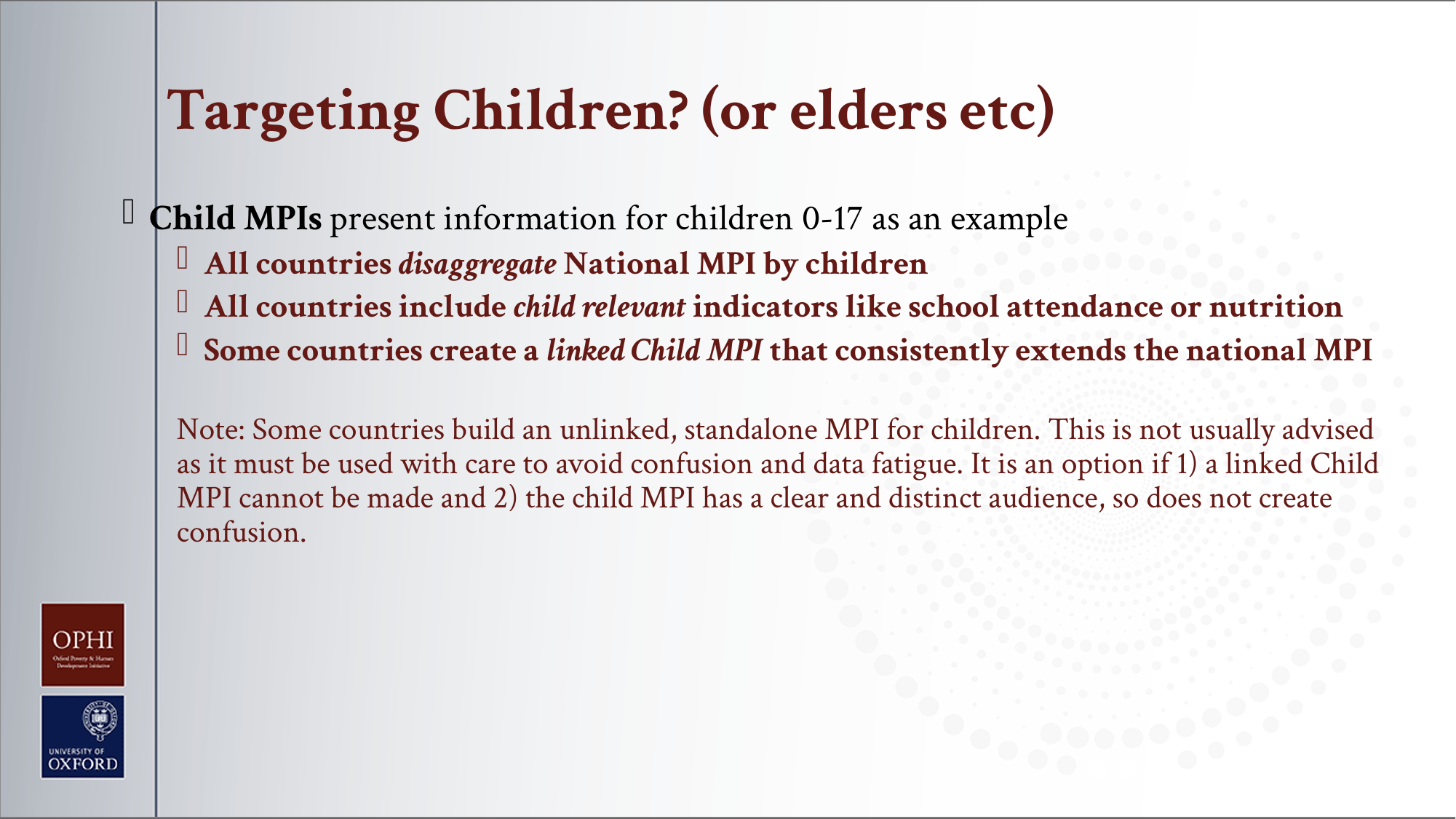

# Targeting Children? (or elders etc)

Child MPIs present information for children 0-17 as an example
All countries disaggregate National MPI by children
All countries include child relevant indicators like school attendance or nutrition
Some countries create a linked Child MPI that consistently extends the national MPI
Note: Some countries build an unlinked, standalone MPI for children. This is not usually advised as it must be used with care to avoid confusion and data fatigue. It is an option if 1) a linked Child MPI cannot be made and 2) the child MPI has a clear and distinct audience, so does not create confusion.